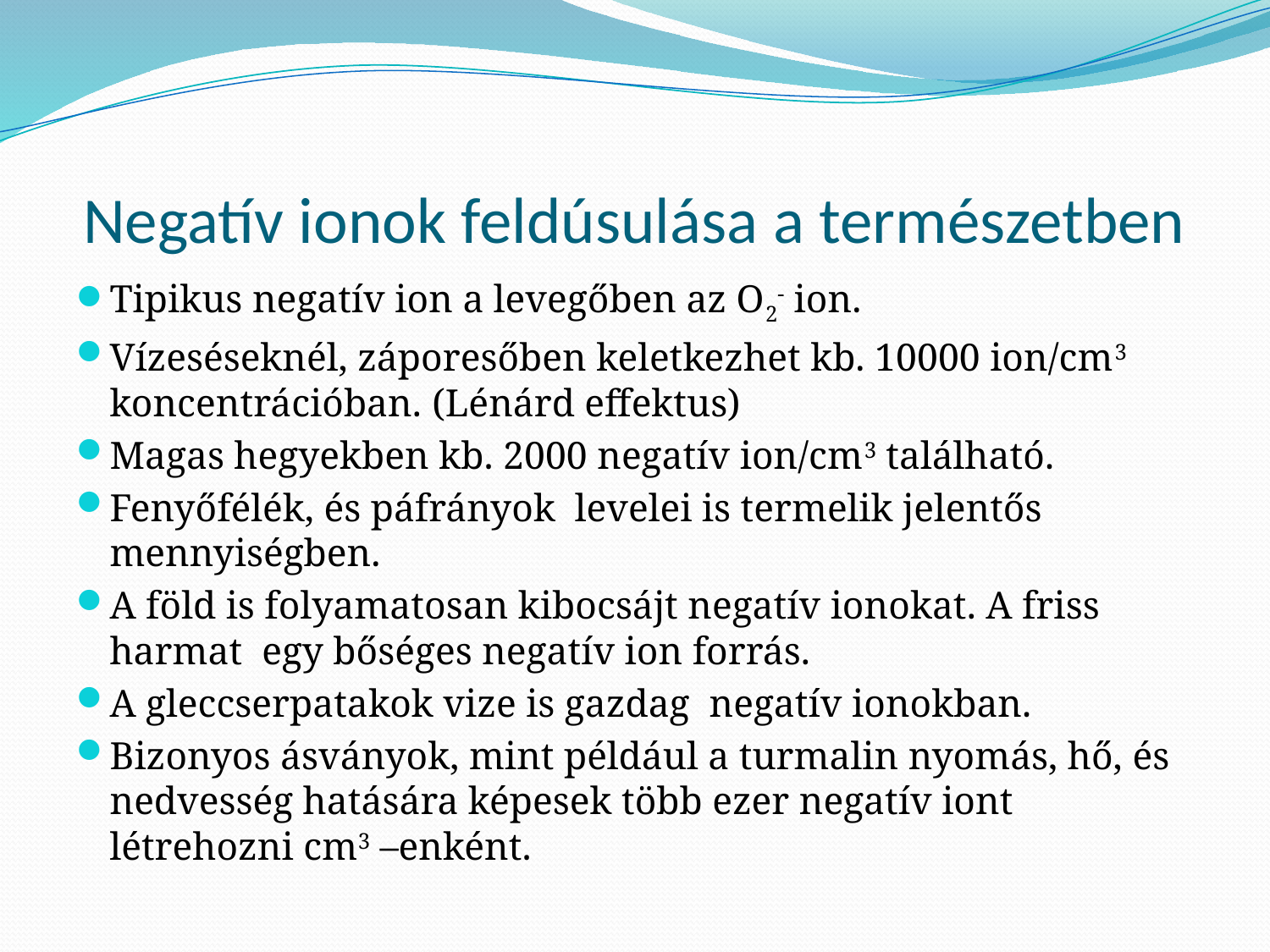

# Negatív ionok feldúsulása a természetben
Tipikus negatív ion a levegőben az O2- ion.
Vízeséseknél, záporesőben keletkezhet kb. 10000 ion/cm3 koncentrációban. (Lénárd effektus)
Magas hegyekben kb. 2000 negatív ion/cm3 található.
Fenyőfélék, és páfrányok  levelei is termelik jelentős mennyiségben.
A föld is folyamatosan kibocsájt negatív ionokat. A friss harmat  egy bőséges negatív ion forrás.
A gleccserpatakok vize is gazdag  negatív ionokban.
Bizonyos ásványok, mint például a turmalin nyomás, hő, és nedvesség hatására képesek több ezer negatív iont létrehozni cm3 –enként.